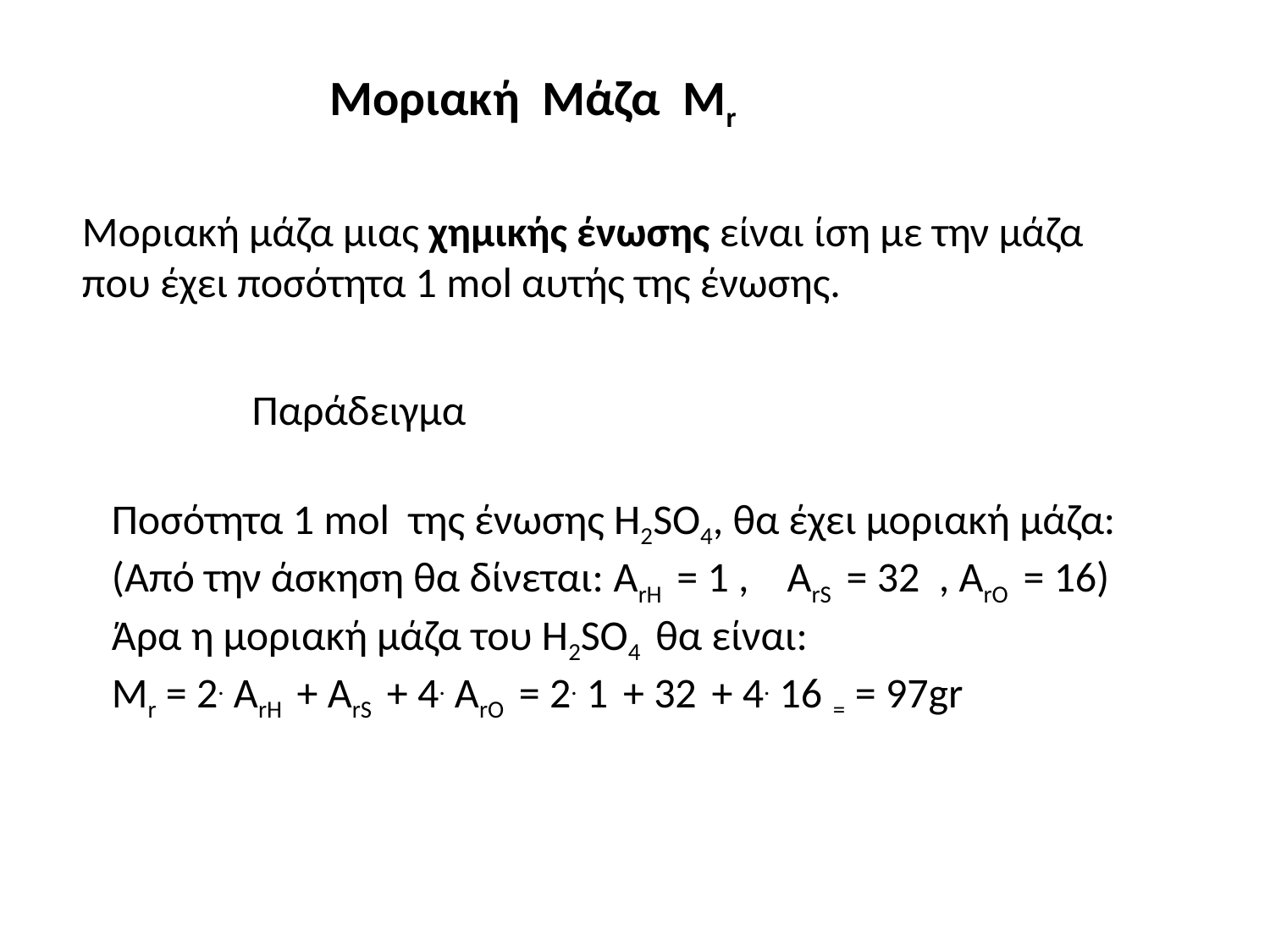

Μοριακή  Μάζα  Μr
Μοριακή μάζα μιας χημικής ένωσης είναι ίση με την μάζα που έχει ποσότητα 1 mol αυτής της ένωσης.
Παράδειγμα
Ποσότητα 1 mol  της ένωσης H2SO4, θα έχει μοριακή μάζα:
(Από την άσκηση θα δίνεται: ArΗ  = 1 ,    ArS  = 32  , ArO  = 16)
Άρα η μοριακή μάζα του H2SO4  θα είναι:
Μr = 2. ArΗ  + ArS  + 4. ArO  = 2. 1  + 32  + 4. 16  = = 97gr